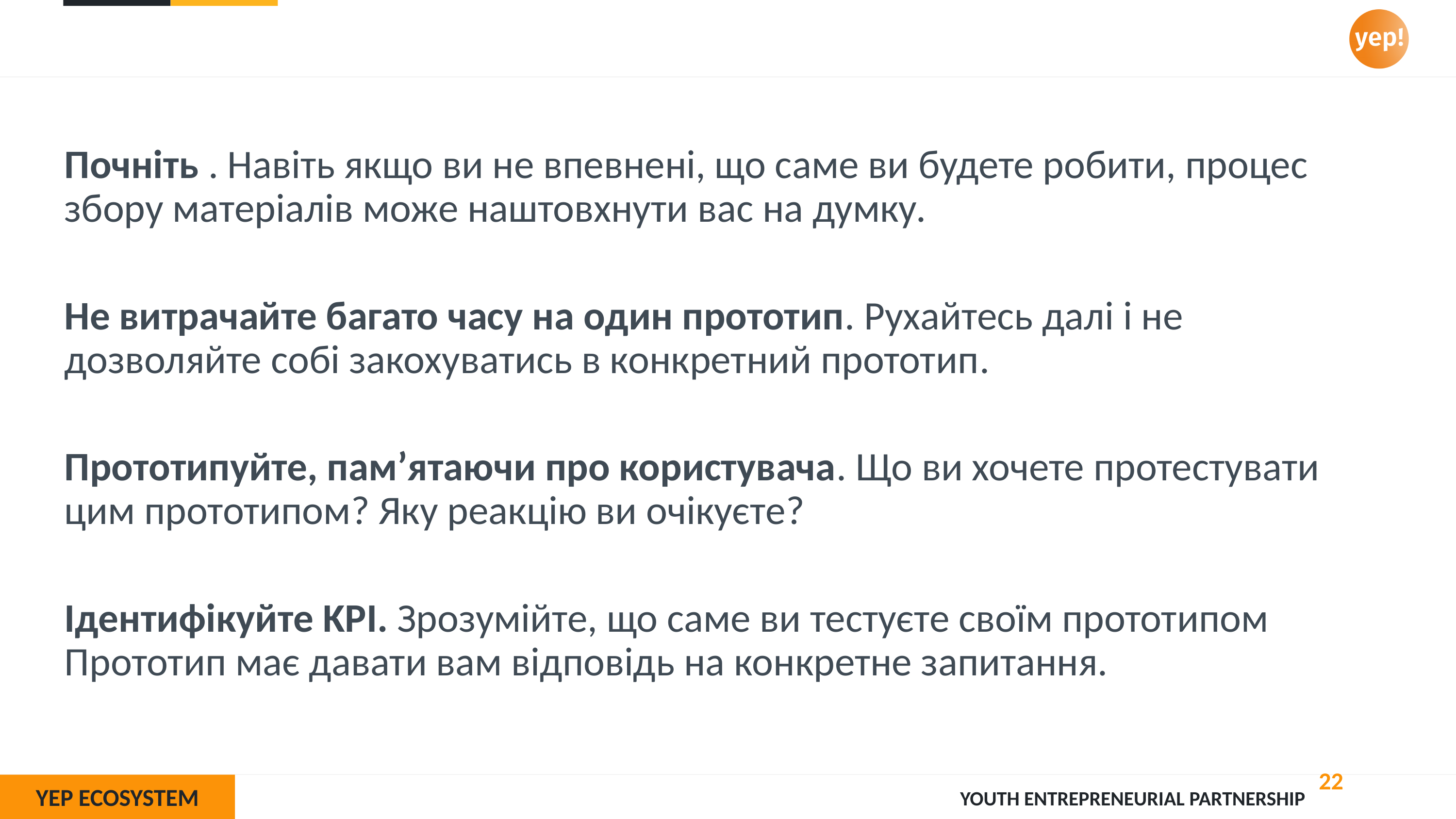

Почніть . Навіть якщо ви не впевнені, що саме ви будете робити, процес збору матеріалів може наштовхнути вас на думку.

Не витрачайте багато часу на один прототип. Рухайтесь далі і не дозволяйте собі закохуватись в конкретний прототип.
Прототипуйте, пам’ятаючи про користувача. Що ви хочете протестувати цим прототипом? Яку реакцію ви очікуєте?

Ідентифікуйте KPI. Зрозумійте, що саме ви тестуєте своїм прототипом Прототип має давати вам відповідь на конкретне запитання.

22